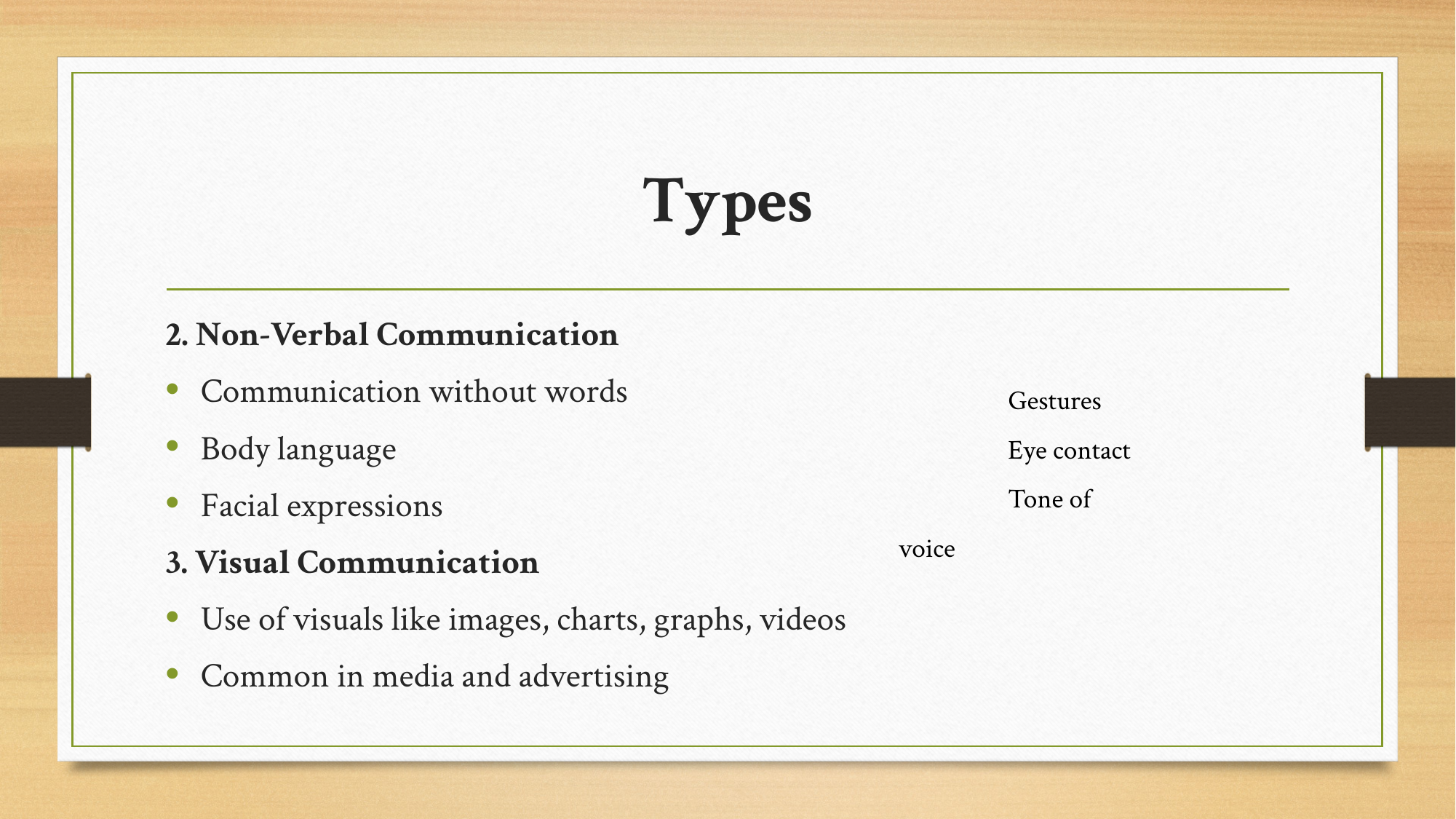

# Types
2. Non-Verbal Communication
	Communication without words
	Body language
	Facial expressions
3. Visual Communication
Use of visuals like images, charts, graphs, videos
Common in media and advertising

	Gestures
	Eye contact
	Tone of voice